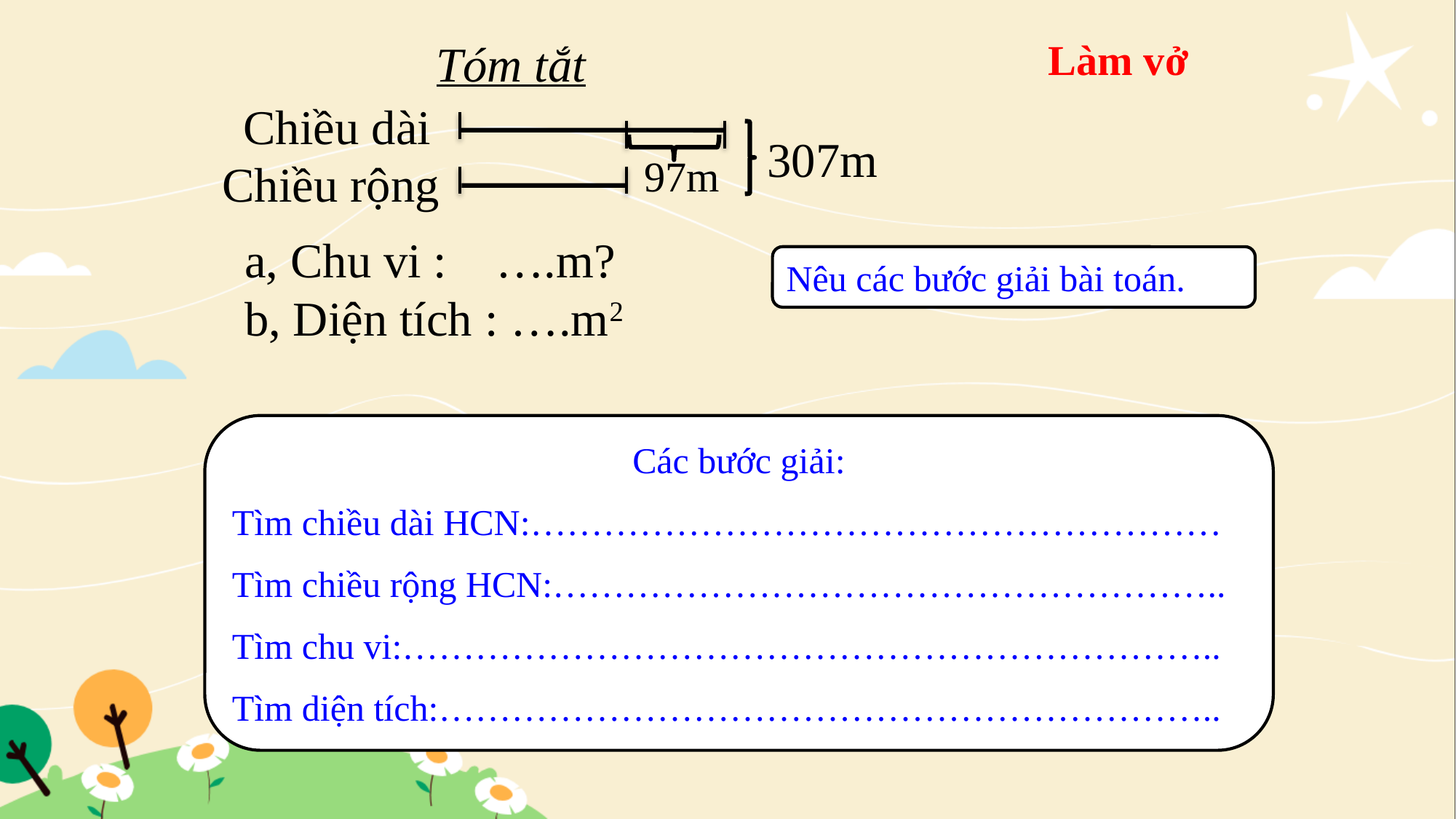

Làm vở
Tóm tắt
Chiều dài

307m

97m
Chiều rộng

a, Chu vi :    ….m?
b, Diện tích : ….m2
Nêu các bước giải bài toán.
Các bước giải:
Tìm chiều dài HCN:…………………………………………………
Tìm chiều rộng HCN:………………………………………………..
Tìm chu vi:…………………………………………………………..
Tìm diện tích:………………………………………………………..